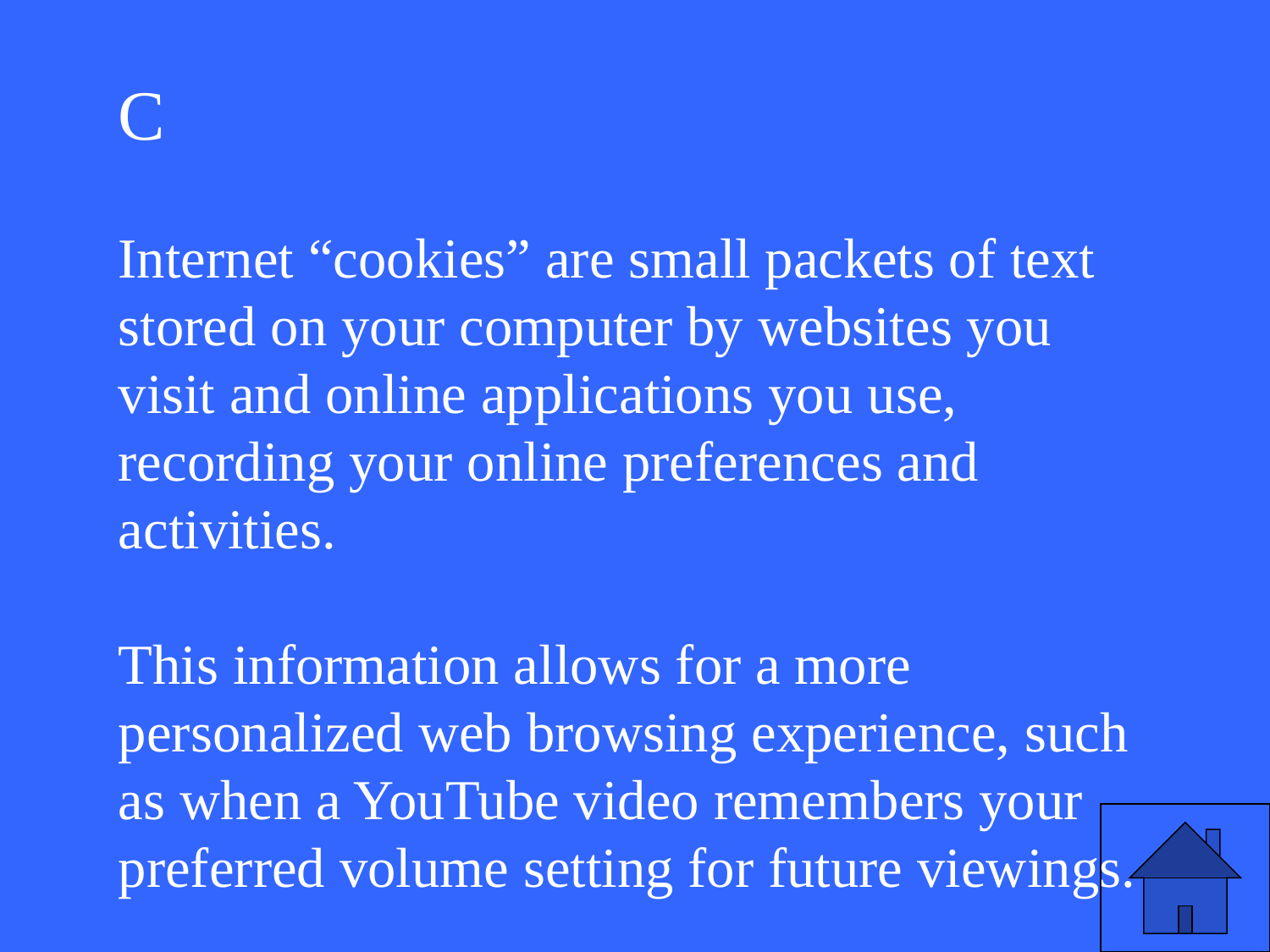

C

Internet “cookies” are small packets of text stored on your computer by websites you visit and online applications you use, recording your online preferences and activities.

This information allows for a more personalized web browsing experience, such as when a YouTube video remembers your preferred volume setting for future viewings.